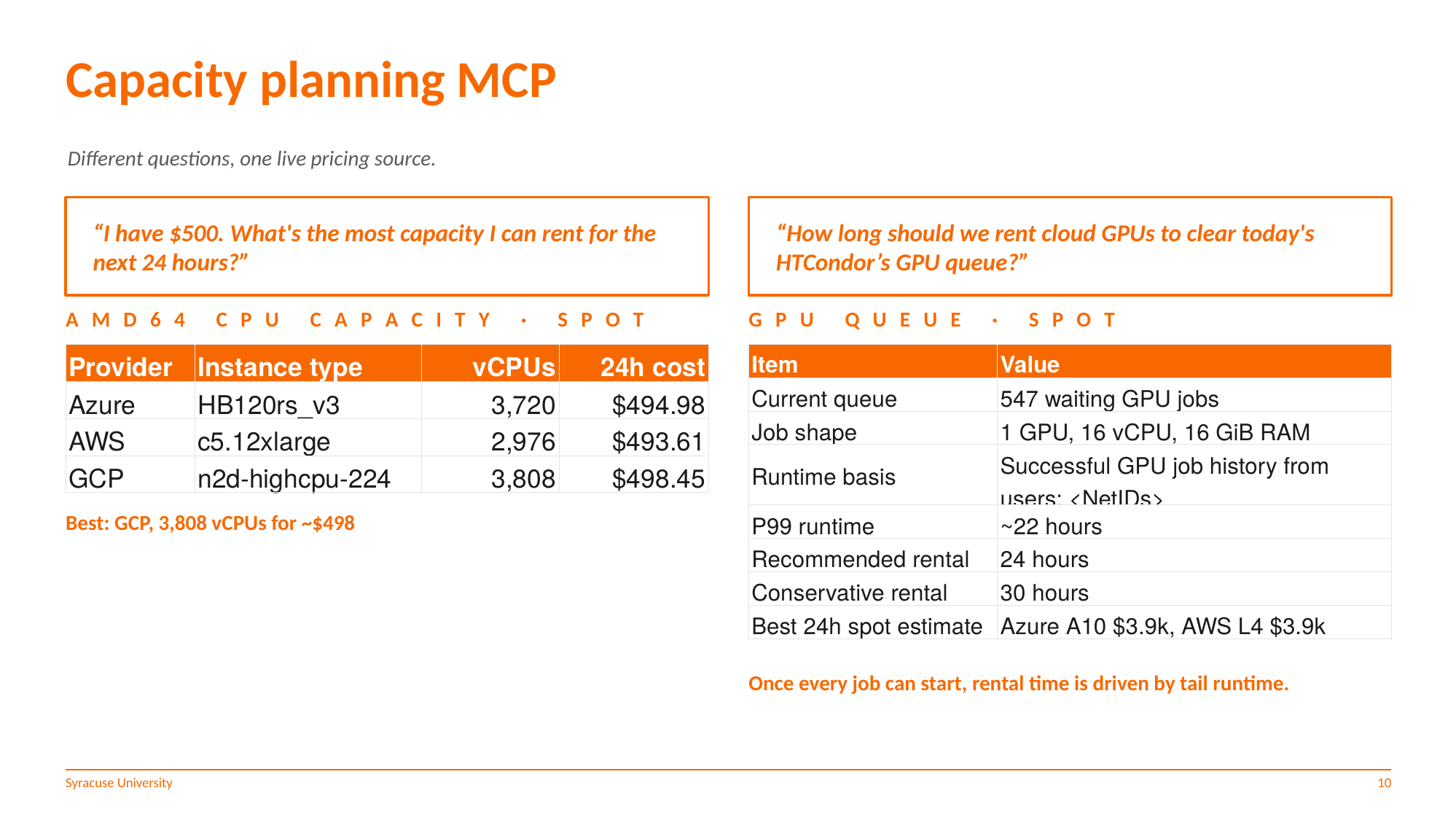

Capacity planning MCP
Different questions, one live pricing source.

“I have $500. What's the most capacity I can rent for the next 24 hours?”
“How long should we rent cloud GPUs to clear today's HTCondor’s GPU queue?”
A M D 6 4   C P U   C A P A C I T Y   ·   S P O T
G P U   Q U E U E   ·   S P O T
| Provider | Instance type | vCPUs | 24h cost |
| --- | --- | --- | --- |
| Azure | HB120rs\_v3 | 3,720 | $494.98 |
| AWS | c5.12xlarge | 2,976 | $493.61 |
| GCP | n2d-highcpu-224 | 3,808 | $498.45 |
| Item | Value |
| --- | --- |
| Current queue | 547 waiting GPU jobs |
| Job shape | 1 GPU, 16 vCPU, 16 GiB RAM |
| Runtime basis | Successful GPU job history from users: <NetIDs> |
| P99 runtime | ~22 hours |
| Recommended rental | 24 hours |
| Conservative rental | 30 hours |
| Best 24h spot estimate | Azure A10 $3.9k, AWS L4 $3.9k |
Best: GCP, 3,808 vCPUs for ~$498
Once every job can start, rental time is driven by tail runtime.

Syracuse University
10